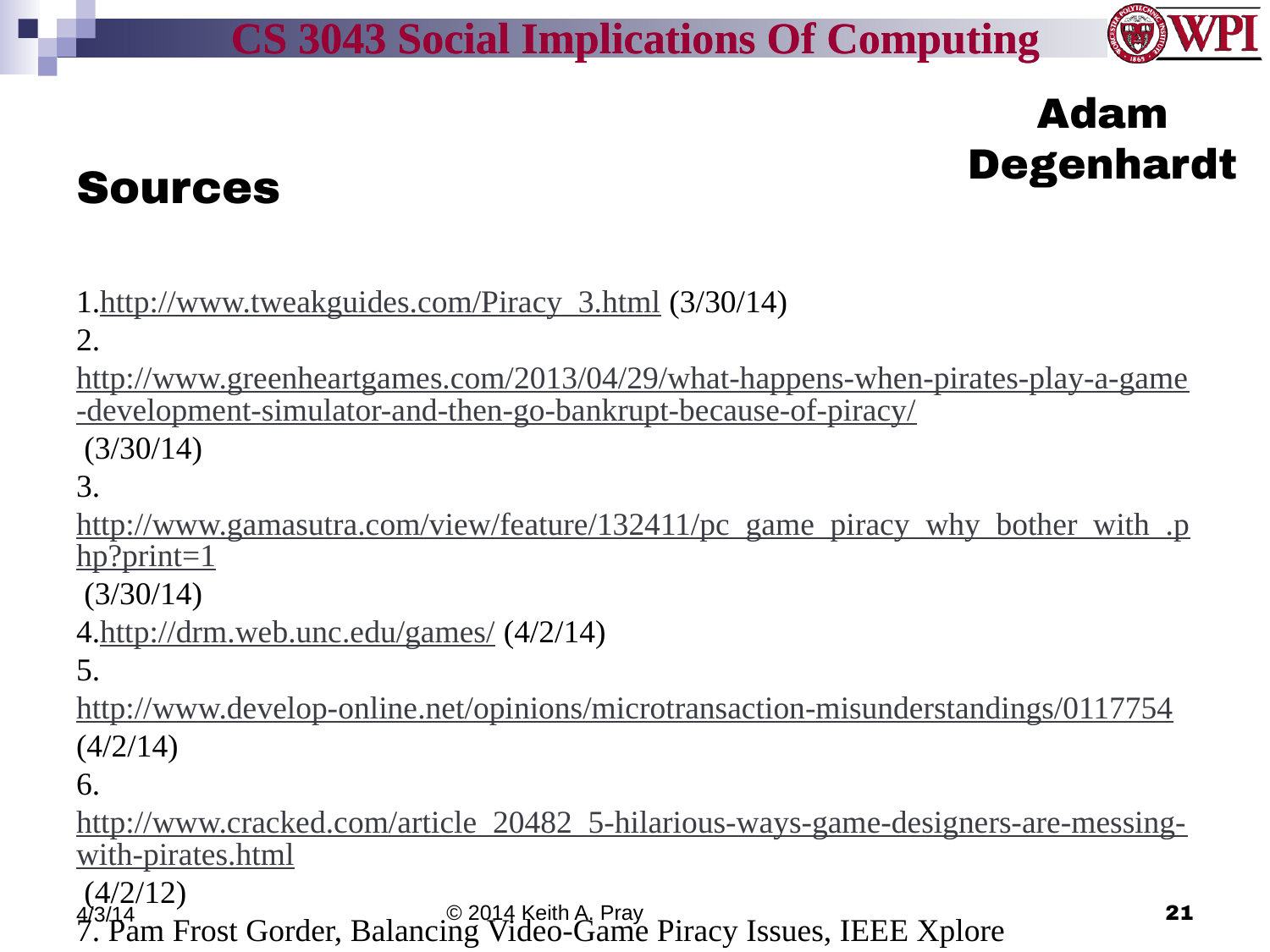

Adam Degenhardt
# Sources
1.http://www.tweakguides.com/Piracy_3.html (3/30/14)
2.http://www.greenheartgames.com/2013/04/29/what-happens-when-pirates-play-a-game-development-simulator-and-then-go-bankrupt-because-of-piracy/ (3/30/14)
3.http://www.gamasutra.com/view/feature/132411/pc_game_piracy_why_bother_with_.php?print=1 (3/30/14)
4.http://drm.web.unc.edu/games/ (4/2/14)
5.http://www.develop-online.net/opinions/microtransaction-misunderstandings/0117754 (4/2/14)
6.http://www.cracked.com/article_20482_5-hilarious-ways-game-designers-are-messing-with-pirates.html (4/2/12)
7. Pam Frost Gorder, Balancing Video-Game Piracy Issues, IEEE Xplore
8. Cory Doctorow, Doubling Down on DRM, Publishers Weekly 259.33
9. Paul Craig, Software Piracy Exposed (Syngres Publishing, 2005) p. 215- 218
10. Business Software Alliance, Shadow Market (May 2012) p.4

4/3/14
© 2014 Keith A. Pray

21